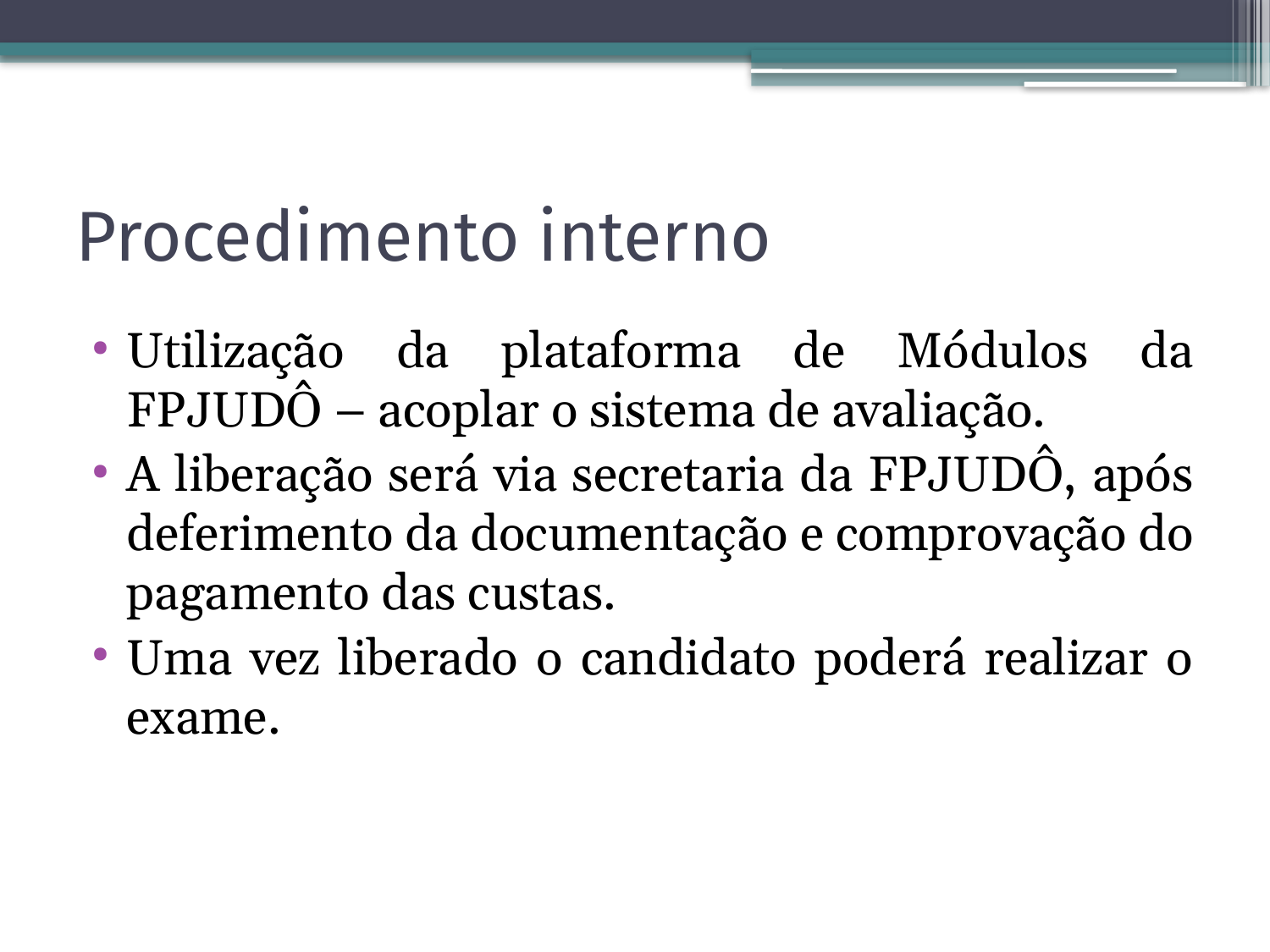

# Procedimento interno
Utilização da plataforma de Módulos da FPJUDÔ – acoplar o sistema de avaliação.
A liberação será via secretaria da FPJUDÔ, após deferimento da documentação e comprovação do pagamento das custas.
Uma vez liberado o candidato poderá realizar o exame.